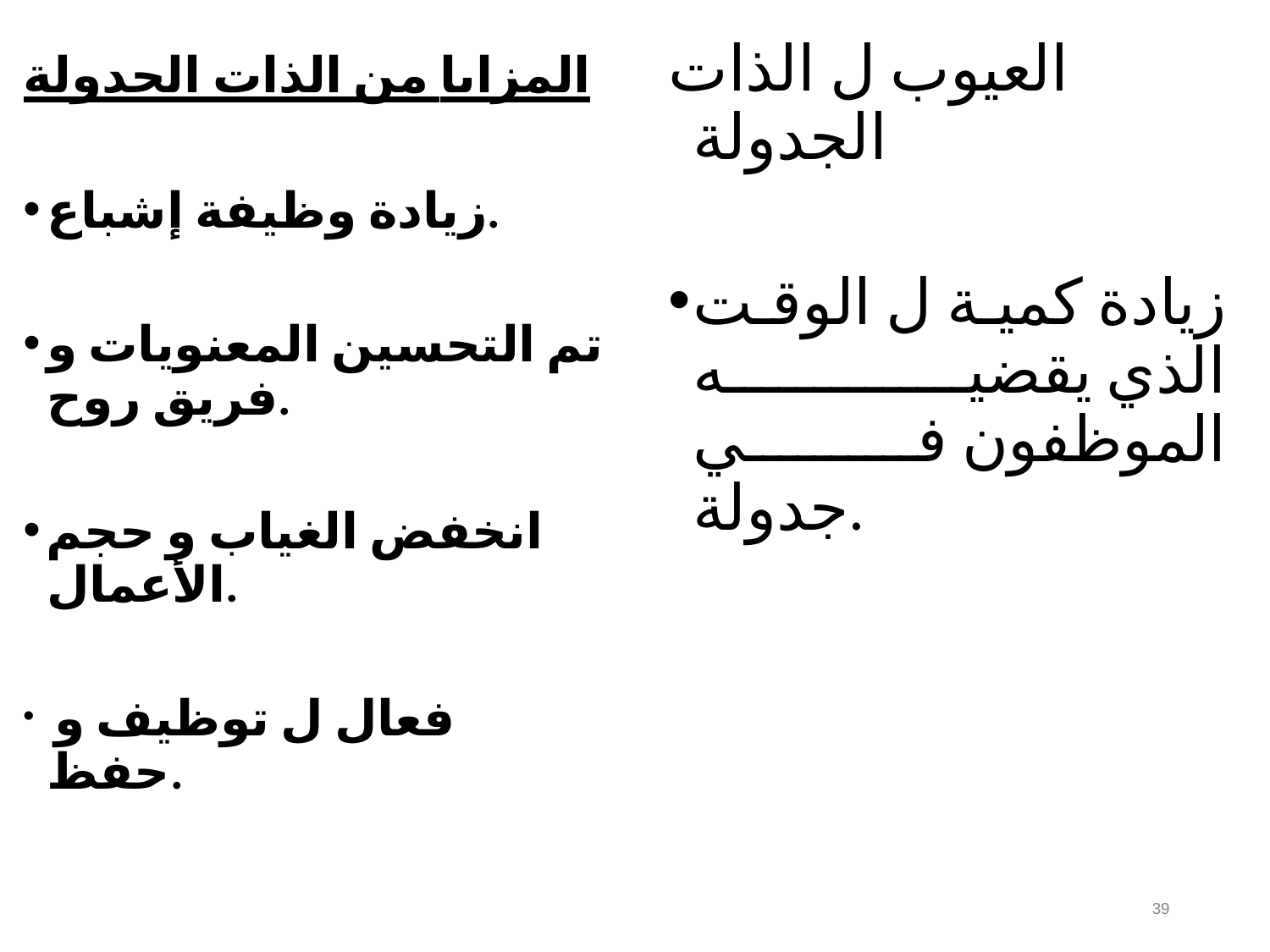

# العيوب ل الذات الجدولة
المزايا من الذات الجدولة
زيادة وظيفة إشباع.

تم التحسين المعنويات و فريق روح.

انخفض الغياب و حجم الأعمال.

 فعال ل توظيف و حفظ.
زيادة كمية ل الوقت الذي يقضيه الموظفون في جدولة.
39